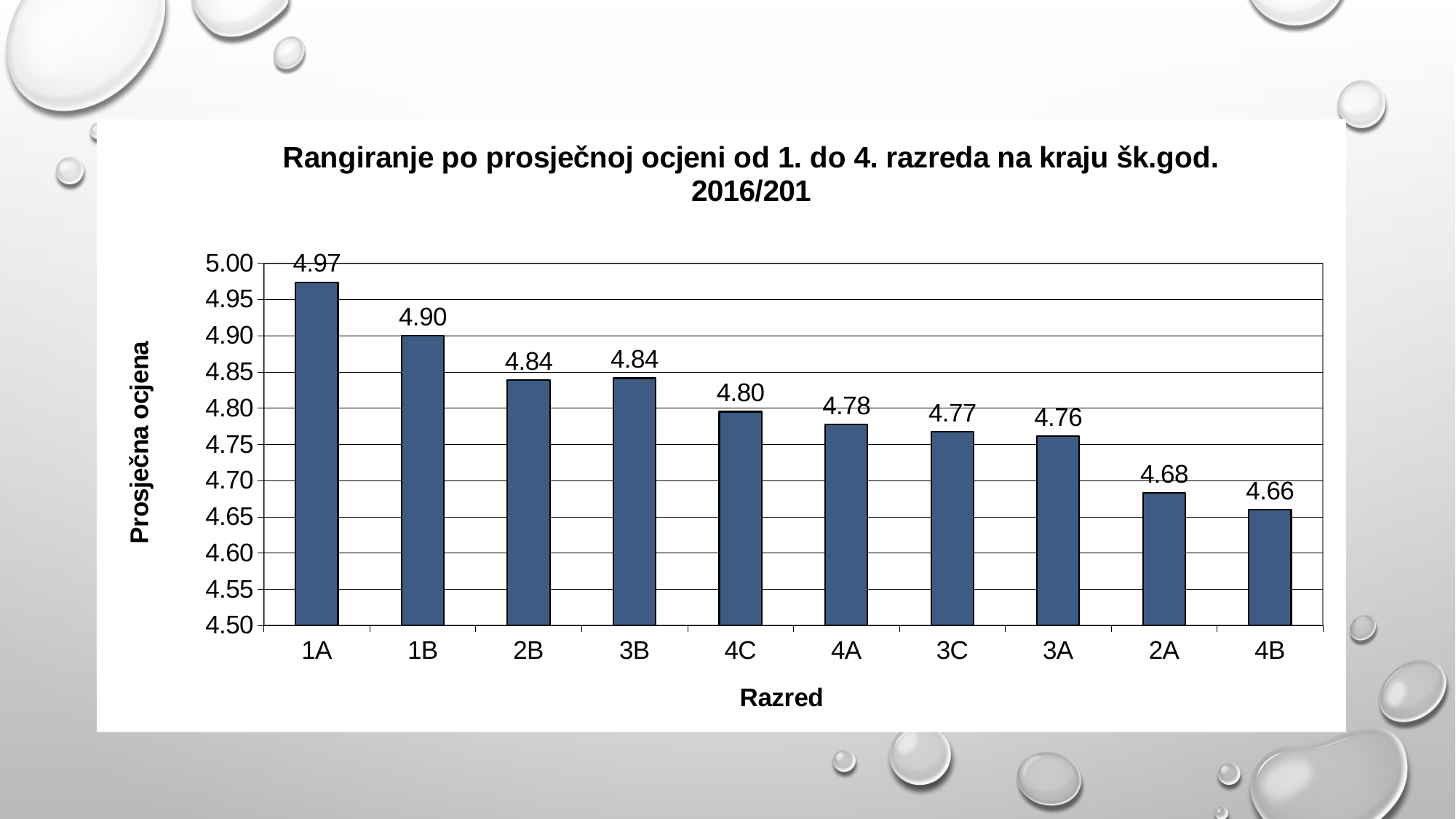

### Chart

| Category |  |
|---|---|
| 1A | 4.97375 |
| 1B | 4.8999999999999995 |
| 2B | 4.838749999999999 |
| 3B | 4.84125 |
| 4C | 4.795 |
| 4A | 4.777 |
| 3C | 4.7675 |
| 3A | 4.76125 |
| 2A | 4.682499999999999 |
| 4B | 4.659999999999999 |